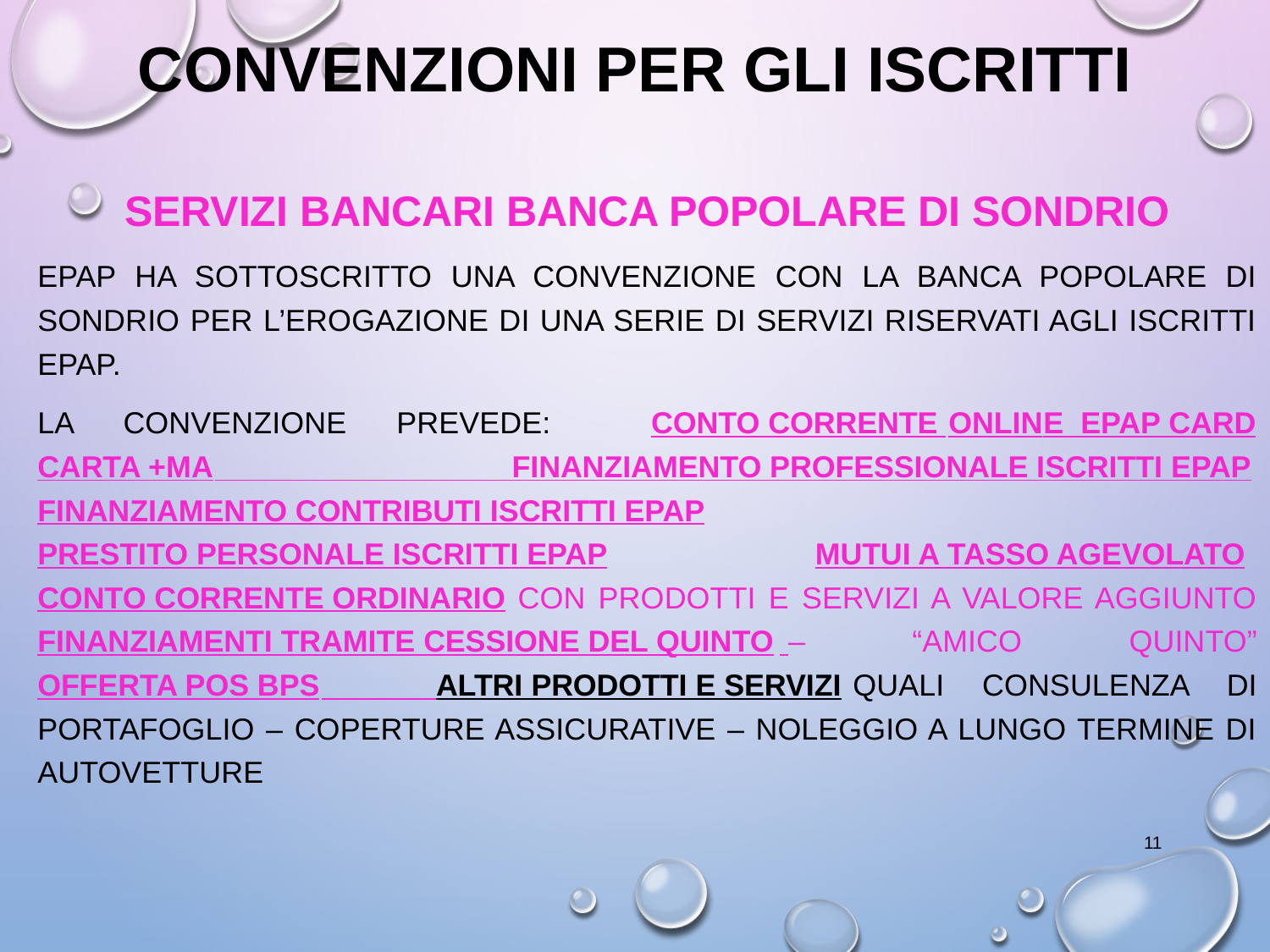

# Convenzioni per gli iscritti

Servizi bancari Banca Popolare di Sondrio
EPAP ha sottoscritto una convenzione con la Banca Popolare di Sondrio per l’erogazione di una serie di servizi riservati agli iscritti EPAP.
La convenzione prevede:  Conto corrente onlinE  ePAP Card Carta +ma  Finanziamento Professionale iscritti EPAP Finanziamento Contributi iscritti EPAP Prestito Personale iscritti EPAP Mutui a tasso agevolato  Conto Corrente Ordinario con prodotti e servizi a valore aggiunto Finanziamenti tramite Cessione del Quinto – “Amico Quinto” Offerta POS BPS   Altri Prodotti e Servizi quali Consulenza di Portafoglio – Coperture Assicurative – Noleggio a lungo termine di Autovetture

11